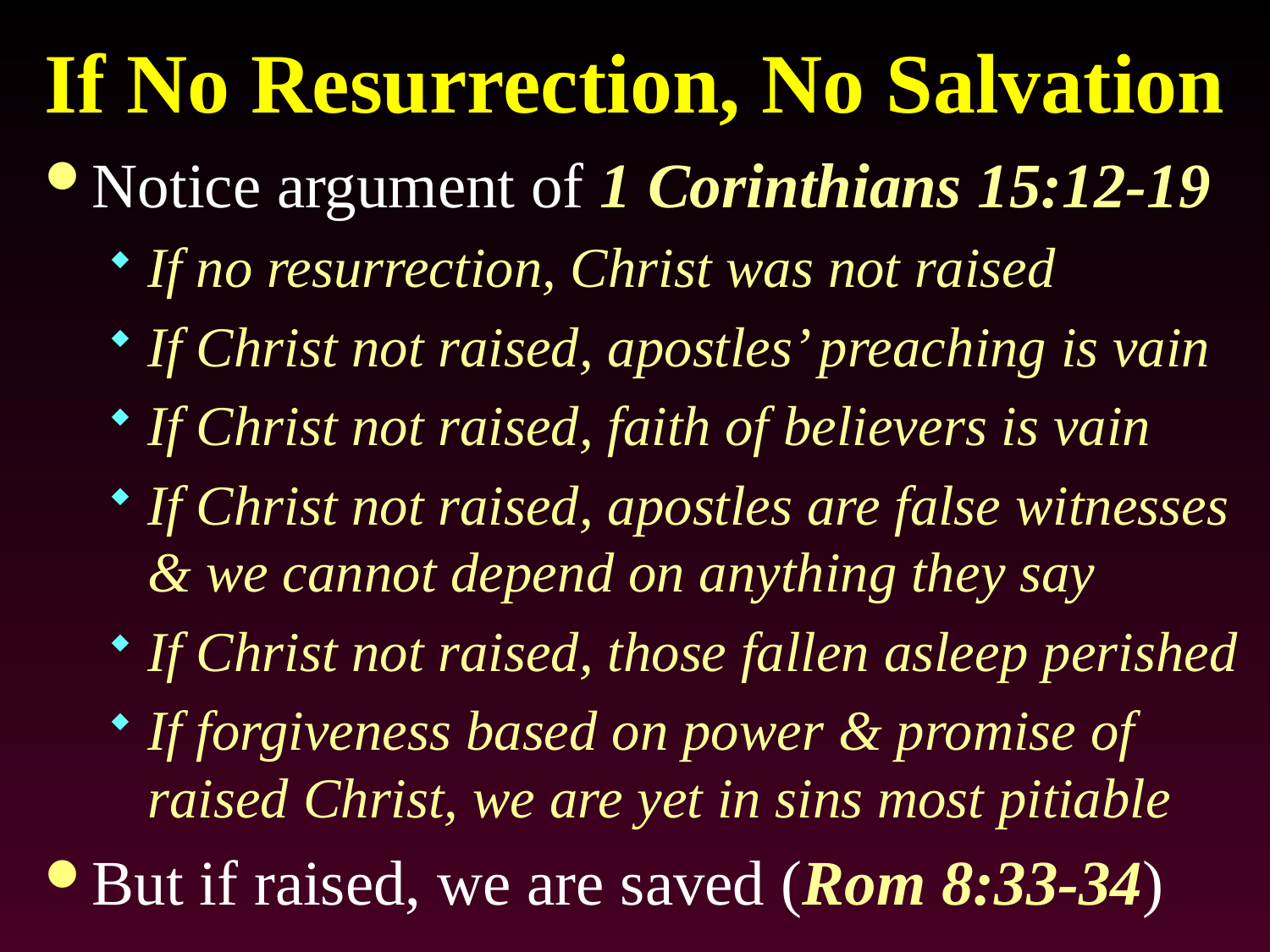

# If No Resurrection, No Salvation
Notice argument of 1 Corinthians 15:12-19
If no resurrection, Christ was not raised
If Christ not raised, apostles’ preaching is vain
If Christ not raised, faith of believers is vain
If Christ not raised, apostles are false witnesses & we cannot depend on anything they say
If Christ not raised, those fallen asleep perished
If forgiveness based on power & promise of raised Christ, we are yet in sins most pitiable
But if raised, we are saved (Rom 8:33-34)